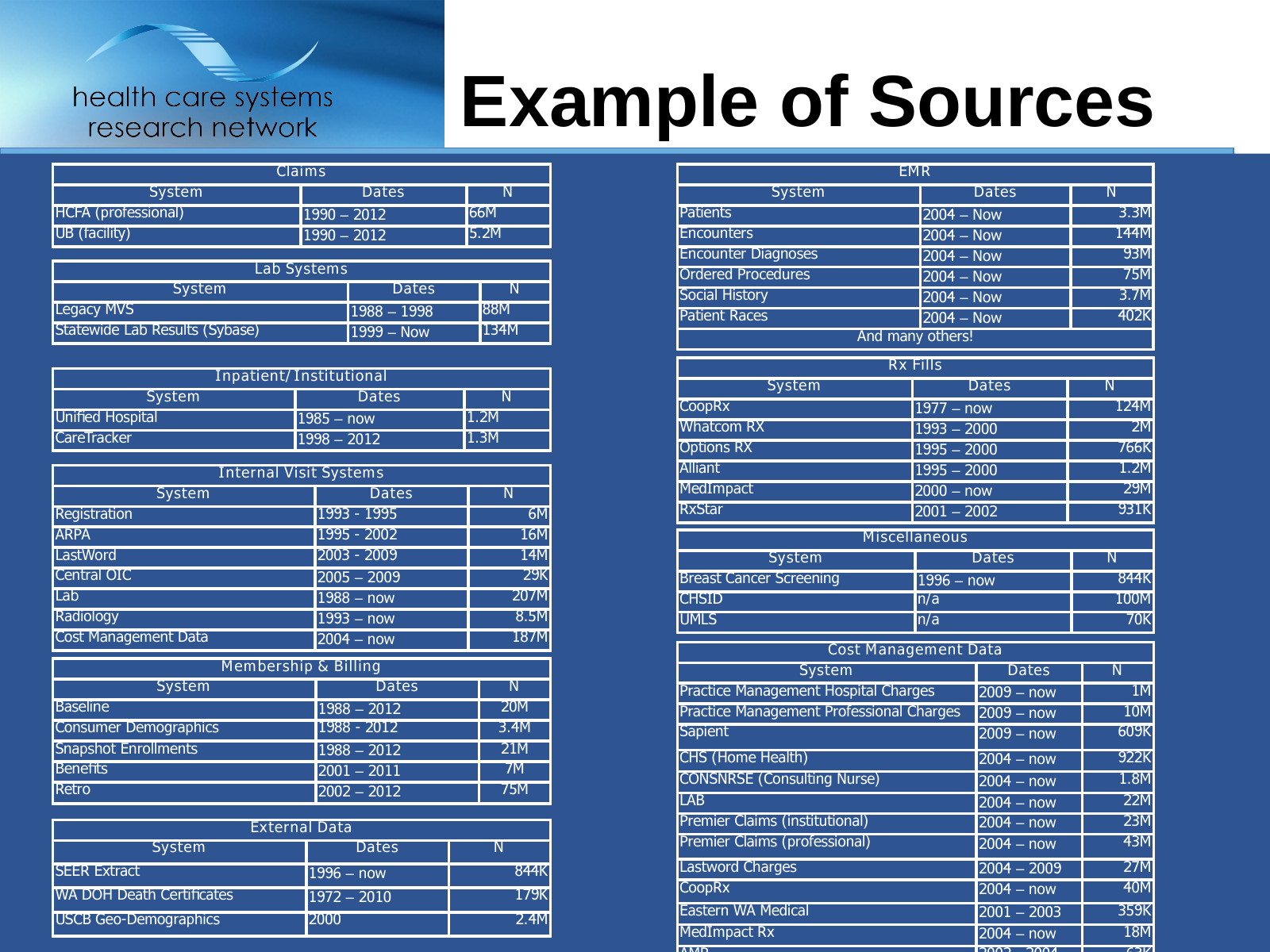

# Example of Sources

| Claims |  |  |
| --- | --- | --- |
| System | Dates | N |
| HCFA (professional) | 1990 – 2012 | 66M |
| UB (facility) | 1990 – 2012 | 5.2M |
| EMR |  |  |
| --- | --- | --- |
| System | Dates | N |
| Patients | 2004 – Now | 3.3M |
| Encounters | 2004 – Now | 144M |
| Encounter Diagnoses | 2004 – Now | 93M |
| Ordered Procedures | 2004 – Now | 75M |
| Social History | 2004 – Now | 3.7M |
| Patient Races | 2004 – Now | 402K |
| And many others! |  |  |
| Lab Systems |  |  |
| --- | --- | --- |
| System | Dates | N |
| Legacy MVS | 1988 – 1998 | 88M |
| Statewide Lab Results (Sybase) | 1999 – Now | 134M |
| Rx Fills |  |  |
| --- | --- | --- |
| System | Dates | N |
| CoopRx | 1977 – now | 124M |
| Whatcom RX | 1993 – 2000 | 2M |
| Options RX | 1995 – 2000 | 766K |
| Alliant | 1995 – 2000 | 1.2M |
| MedImpact | 2000 – now | 29M |
| RxStar | 2001 – 2002 | 931K |
| Inpatient/Institutional |  |  |
| --- | --- | --- |
| System | Dates | N |
| Unified Hospital | 1985 – now | 1.2M |
| CareTracker | 1998 – 2012 | 1.3M |

| Internal Visit Systems |  |  |
| --- | --- | --- |
| System | Dates | N |
| Registration | 1993 - 1995 | 6M |
| ARPA | 1995 - 2002 | 16M |
| LastWord | 2003 - 2009 | 14M |
| Central OIC | 2005 – 2009 | 29K |
| Lab | 1988 – now | 207M |
| Radiology | 1993 – now | 8.5M |
| Cost Management Data | 2004 – now | 187M |
| Miscellaneous |  |  |
| --- | --- | --- |
| System | Dates | N |
| Breast Cancer Screening | 1996 – now | 844K |
| CHSID | n/a | 100M |
| UMLS | n/a | 70K |
| Cost Management Data |  |  |
| --- | --- | --- |
| System | Dates | N |
| Practice Management Hospital Charges | 2009 – now | 1M |
| Practice Management Professional Charges | 2009 – now | 10M |
| Sapient | 2009 – now | 609K |
| CHS (Home Health) | 2004 – now | 922K |
| CONSNRSE (Consulting Nurse) | 2004 – now | 1.8M |
| LAB | 2004 – now | 22M |
| Premier Claims (institutional) | 2004 – now | 23M |
| Premier Claims (professional) | 2004 – now | 43M |
| Lastword Charges | 2004 – 2009 | 27M |
| CoopRx | 2004 – now | 40M |
| Eastern WA Medical | 2001 – 2003 | 359K |
| MedImpact Rx | 2004 – now | 18M |
| AMR | 2002 - 2004 | 63K |
| Membership & Billing |  |  |
| --- | --- | --- |
| System | Dates | N |
| Baseline | 1988 – 2012 | 20M |
| Consumer Demographics | 1988 - 2012 | 3.4M |
| Snapshot Enrollments | 1988 – 2012 | 21M |
| Benefits | 2001 – 2011 | 7M |
| Retro | 2002 – 2012 | 75M |
| External Data |  |  |
| --- | --- | --- |
| System | Dates | N |
| SEER Extract | 1996 – now | 844K |
| WA DOH Death Certificates | 1972 – 2010 | 179K |
| USCB Geo-Demographics | 2000 | 2.4M |